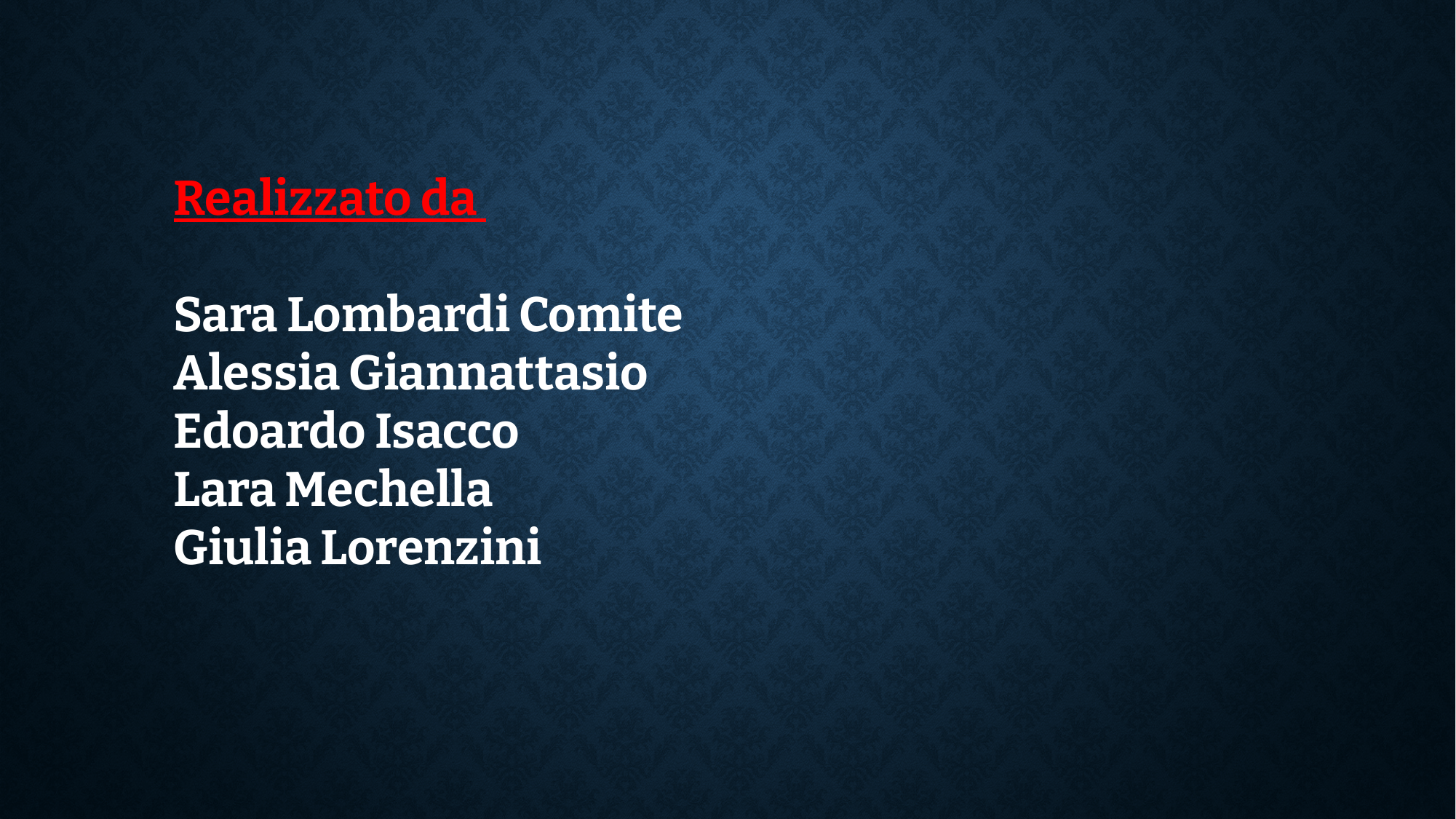

Realizzato da

Sara Lombardi Comite
Alessia Giannattasio
Edoardo Isacco
Lara Mechella
Giulia Lorenzini